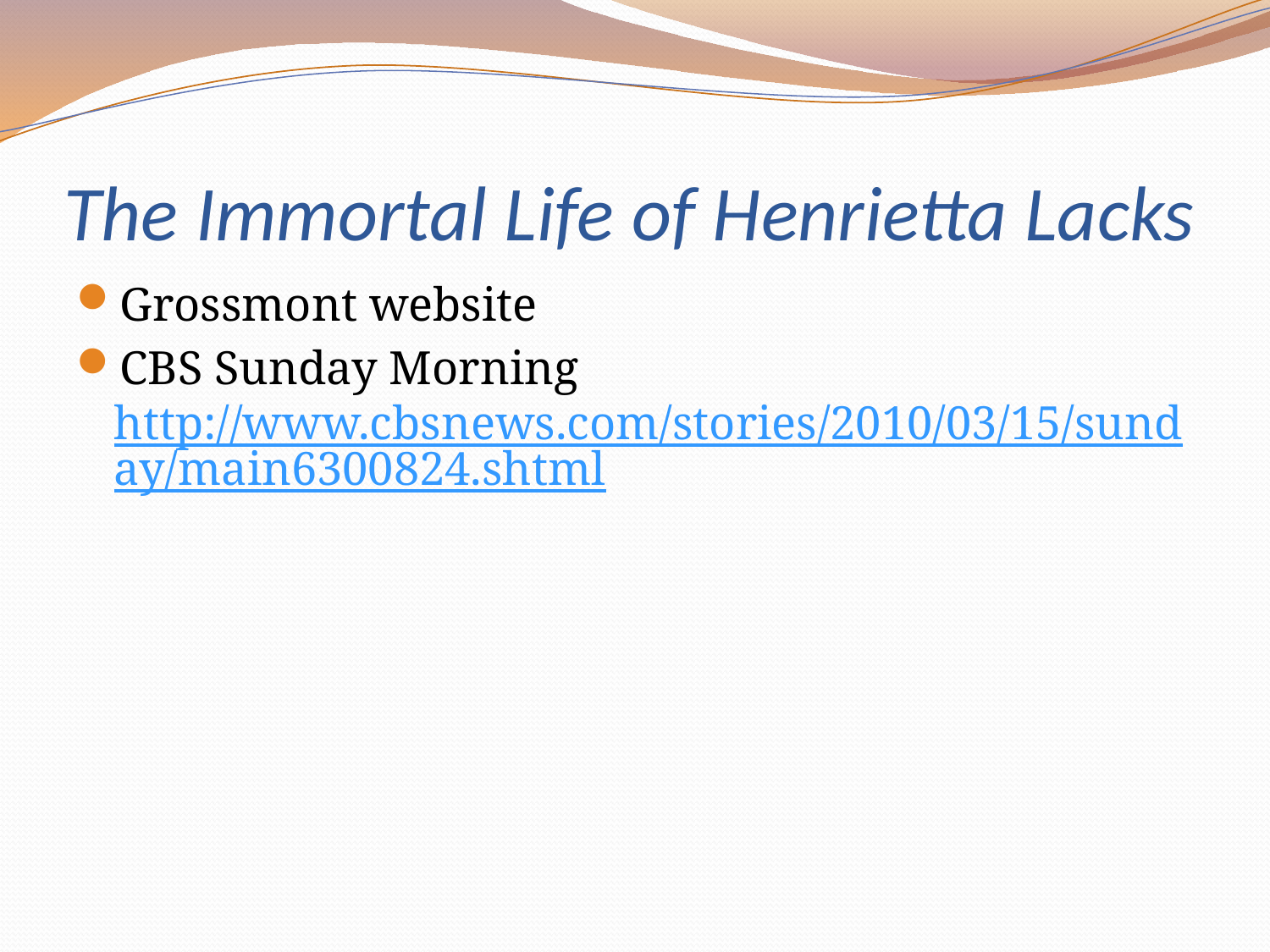

# The Immortal Life of Henrietta Lacks
Grossmont website
CBS Sunday Morning http://www.cbsnews.com/stories/2010/03/15/sunday/main6300824.shtml